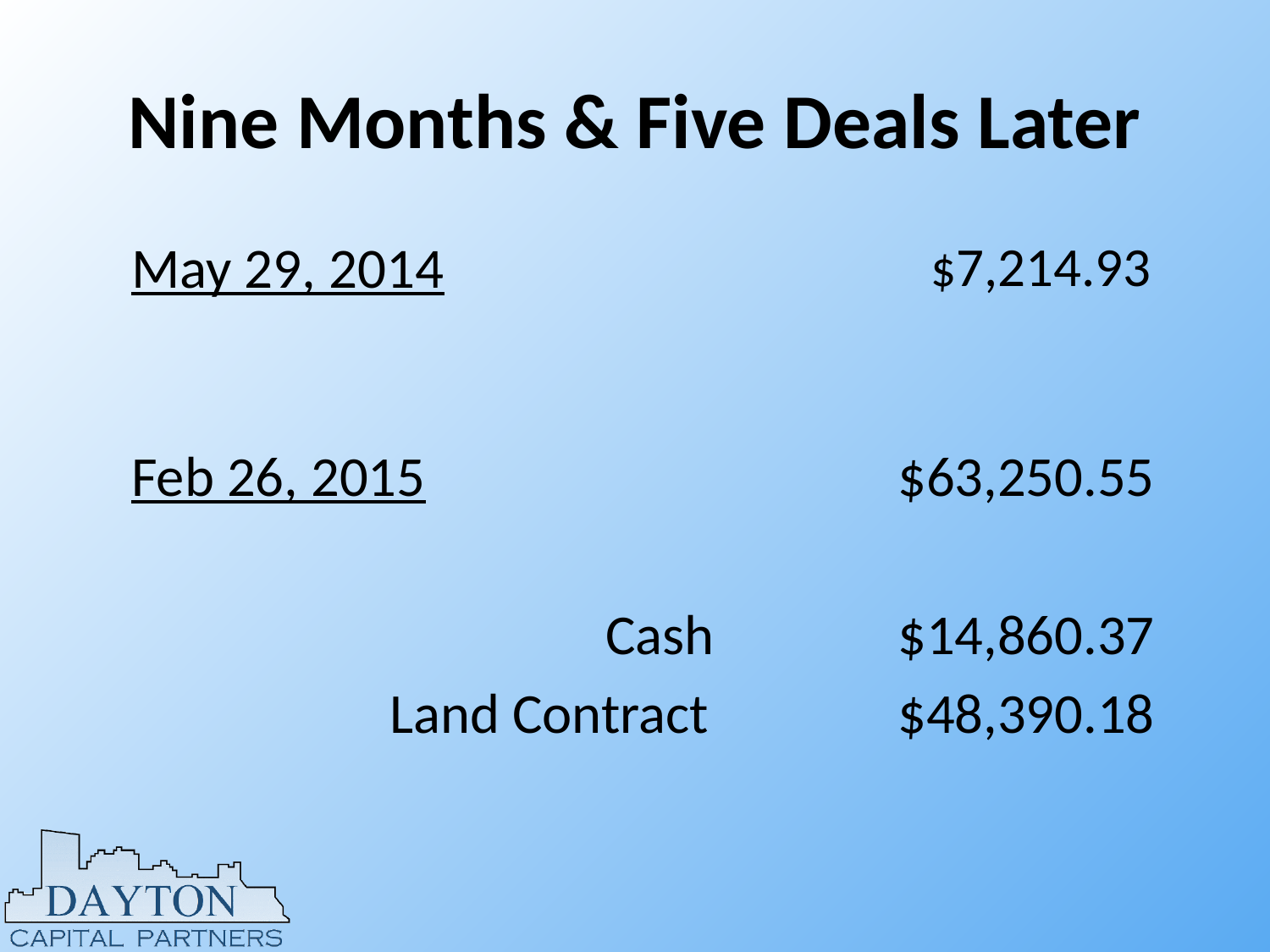

# Nine Months & Five Deals Later
May 29, 2014
$7,214.93

Feb 26, 2015
$63,250.55

Cash		   $14,860.37
Land Contract		$48,390.18